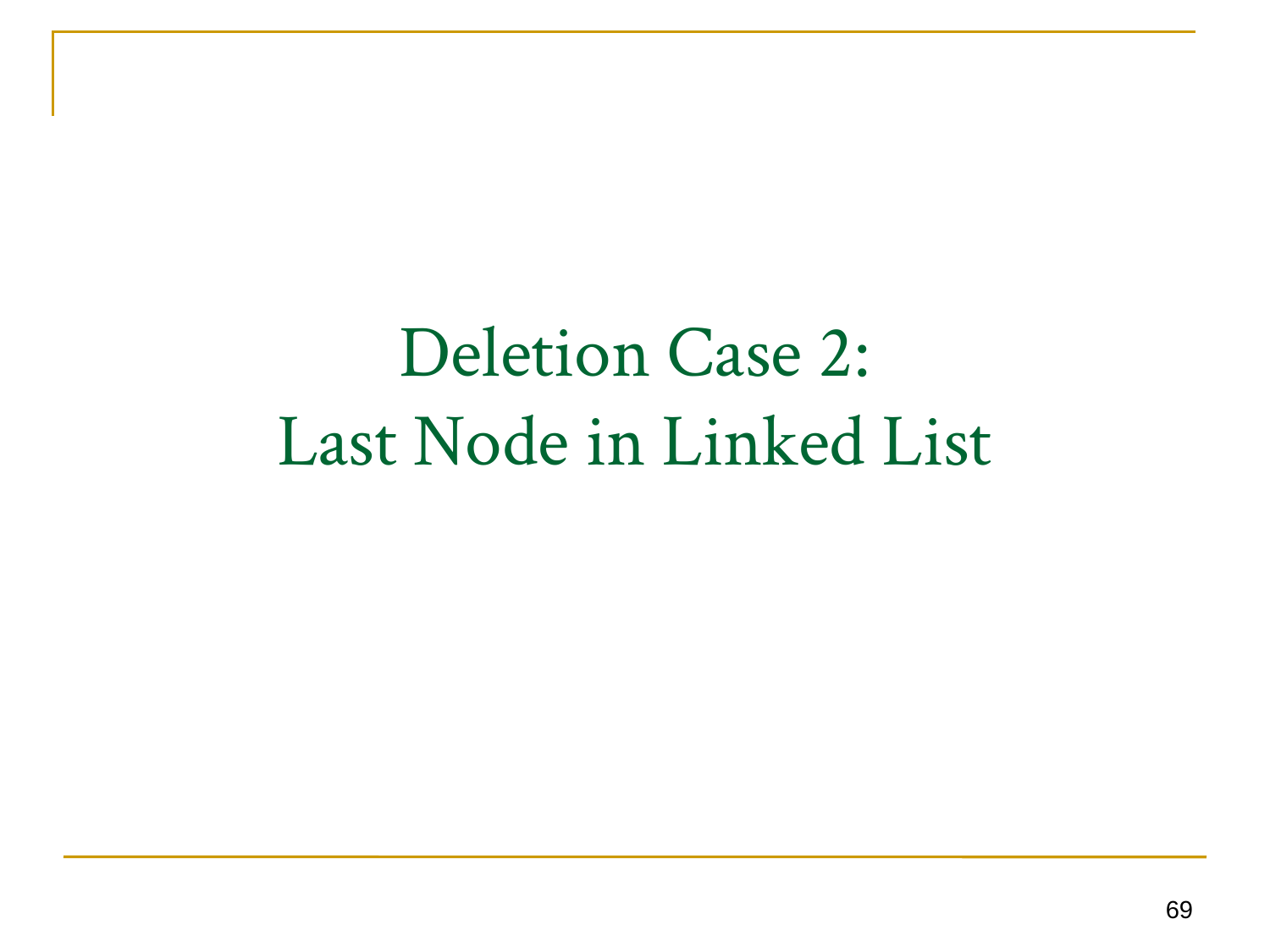

# Deletion Case 2: Last Node in Linked List

69